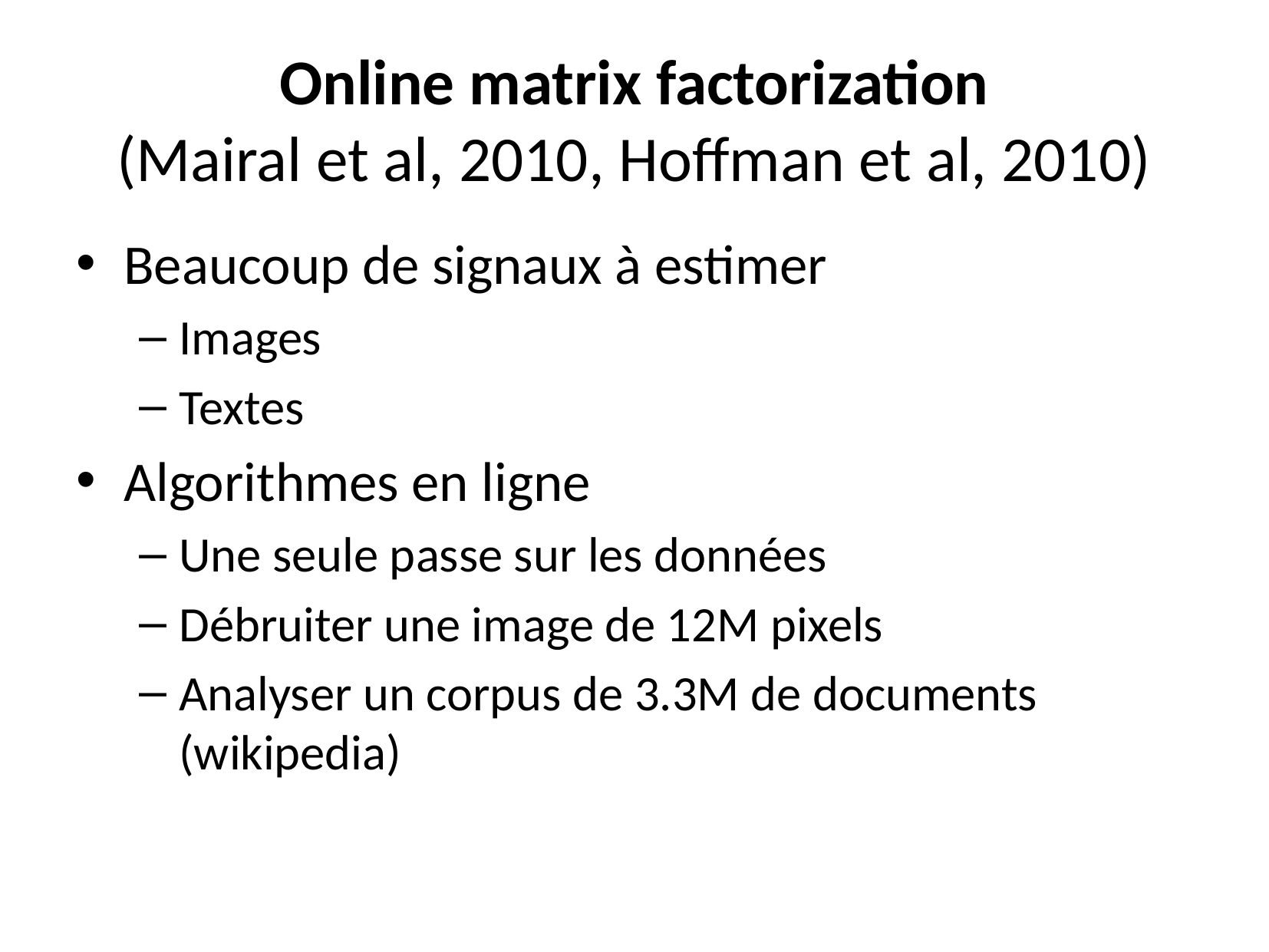

# Online matrix factorization (Mairal et al, 2010, Hoffman et al, 2010)
Beaucoup de signaux à estimer
Images
Textes
Algorithmes en ligne
Une seule passe sur les données
Débruiter une image de 12M pixels
Analyser un corpus de 3.3M de documents (wikipedia)